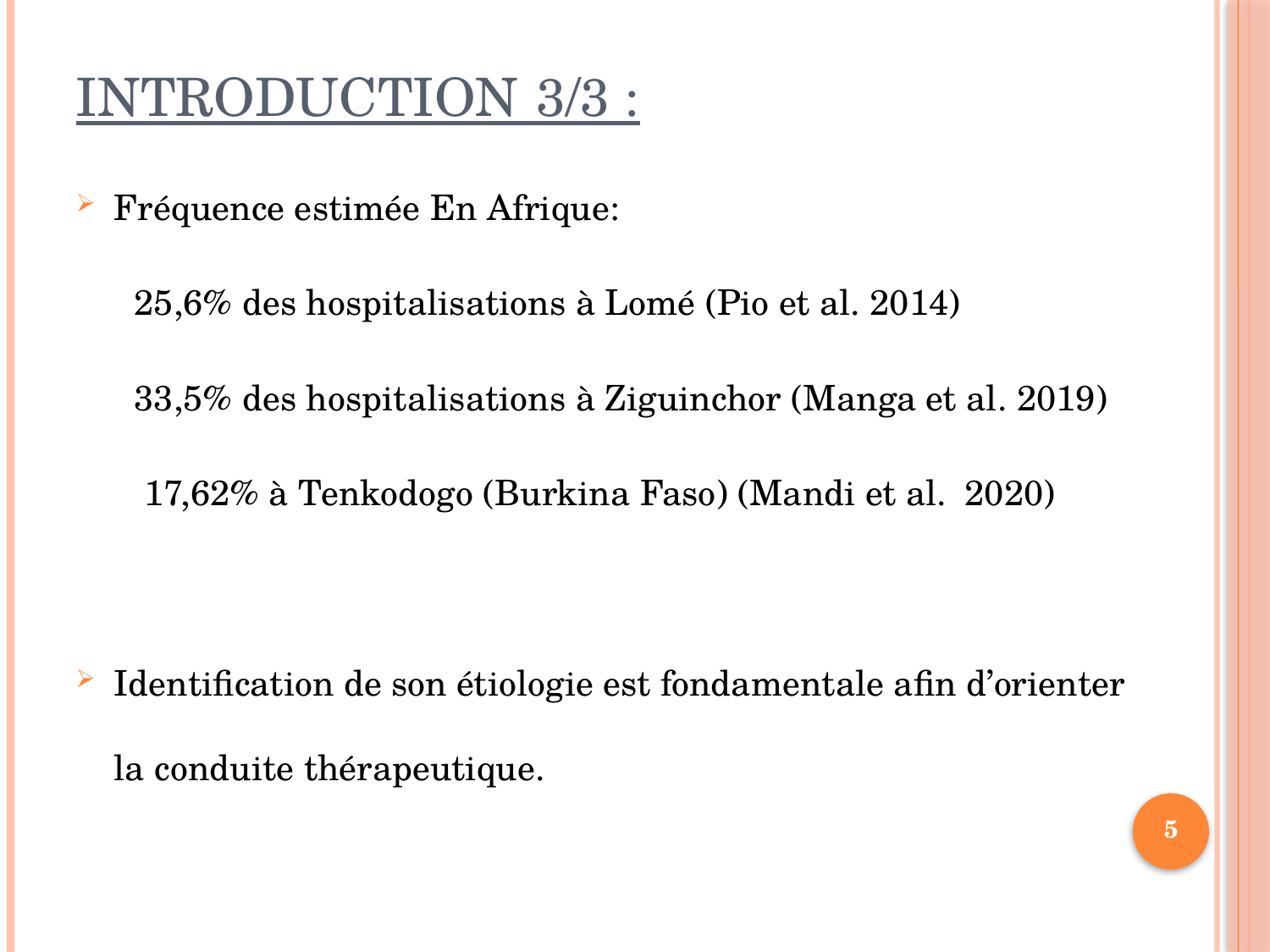

# INTRODUCTION 3/3 :
Fréquence estimée En Afrique:
      25,6% des hospitalisations à Lomé (Pio et al. 2014)
      33,5% des hospitalisations à Ziguinchor (Manga et al. 2019)
       17,62% à Tenkodogo (Burkina Faso) (Mandi et al. 	2020)

Identification de son étiologie est fondamentale afin d’orienter la conduite thérapeutique.

5